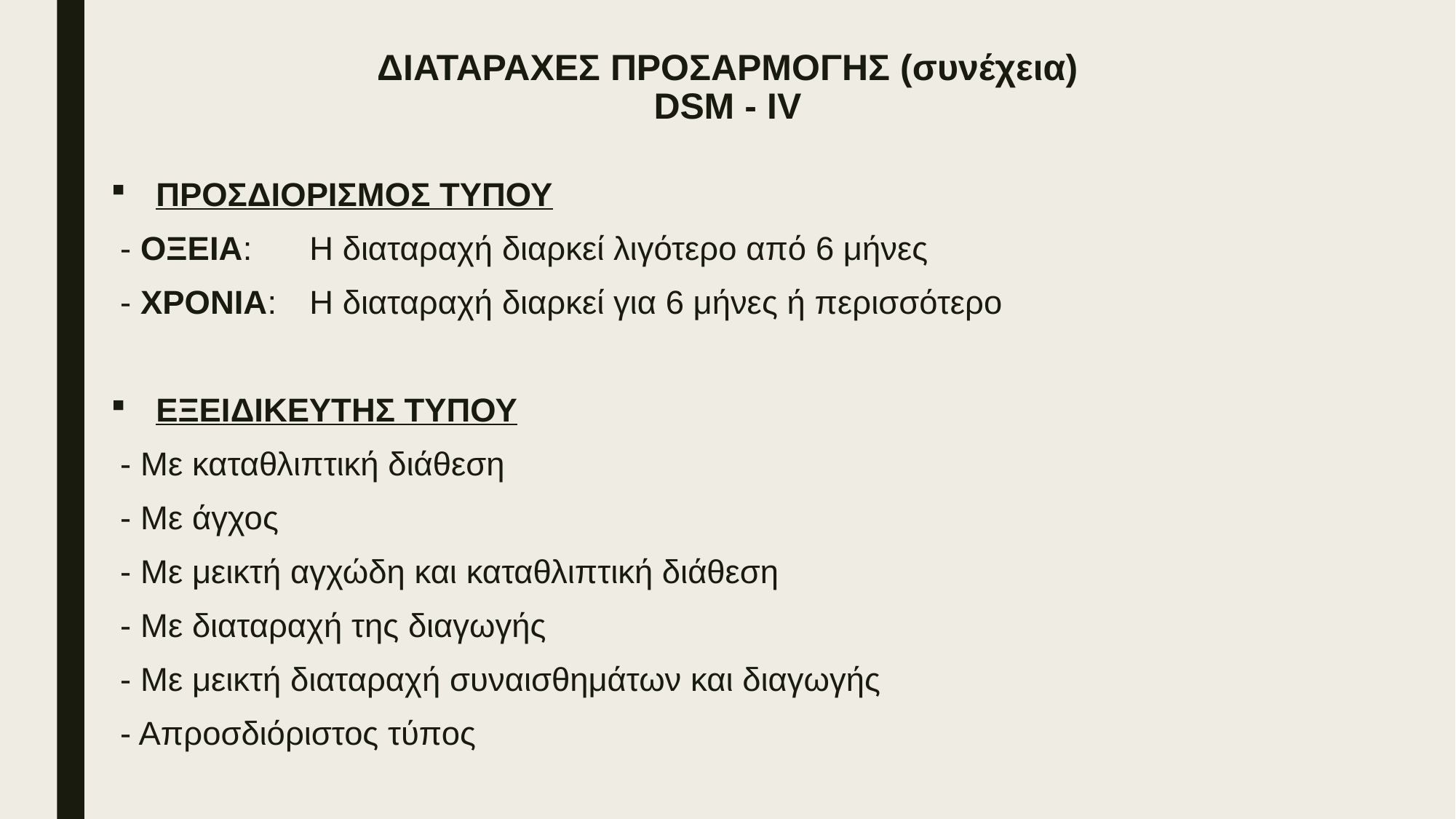

# ΔΙΑΤΑΡΑΧΕΣ ΠΡΟΣΑΡΜΟΓΗΣ (συνέχεια) DSM - IV
ΠΡΟΣΔΙΟΡΙΣΜΟΣ ΤΥΠΟΥ
 - ΟΞΕΙΑ: 	Η διαταραχή διαρκεί λιγότερο από 6 μήνες
 - ΧΡΟΝΙΑ: 	Η διαταραχή διαρκεί για 6 μήνες ή περισσότερο

ΕΞΕΙΔΙΚΕΥΤΗΣ ΤΥΠΟΥ
 - Με καταθλιπτική διάθεση
 - Με άγχος
 - Με μεικτή αγχώδη και καταθλιπτική διάθεση
 - Με διαταραχή της διαγωγής
 - Με μεικτή διαταραχή συναισθημάτων και διαγωγής
 - Απροσδιόριστος τύπος